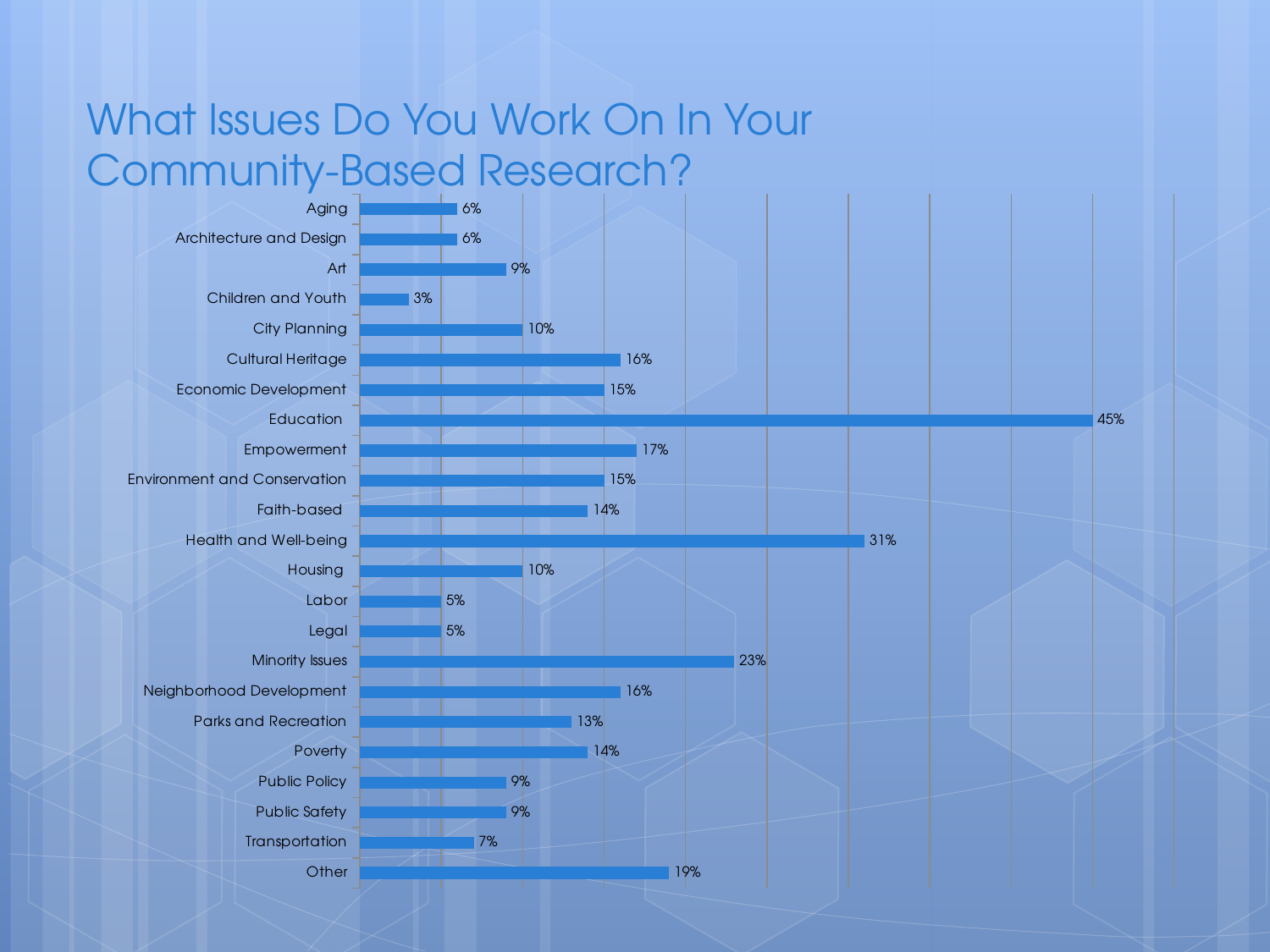

# What Issues Do You Work On In Your Community-Based Research?

### Chart

| Category | Column1 |
|---|---|
| Other | 0.19 |
| Transportation | 0.07 |
| Public Safety | 0.09 |
| Public Policy | 0.09 |
| Poverty | 0.14 |
| Parks and Recreation | 0.13 |
| Neighborhood Development | 0.16 |
| Minority Issues | 0.23 |
| Legal | 0.05 |
| Labor | 0.05 |
| Housing  | 0.1 |
| Health and Well-being | 0.31 |
| Faith-based  | 0.14 |
| Environment and Conservation | 0.15 |
| Empowerment | 0.17 |
| Education  | 0.45 |
| Economic Development | 0.15 |
| Cultural Heritage | 0.16 |
| City Planning | 0.1 |
| Children and Youth | 0.03 |
| Art | 0.09 |
| Architecture and Design | 0.06 |
| Aging | 0.06 |